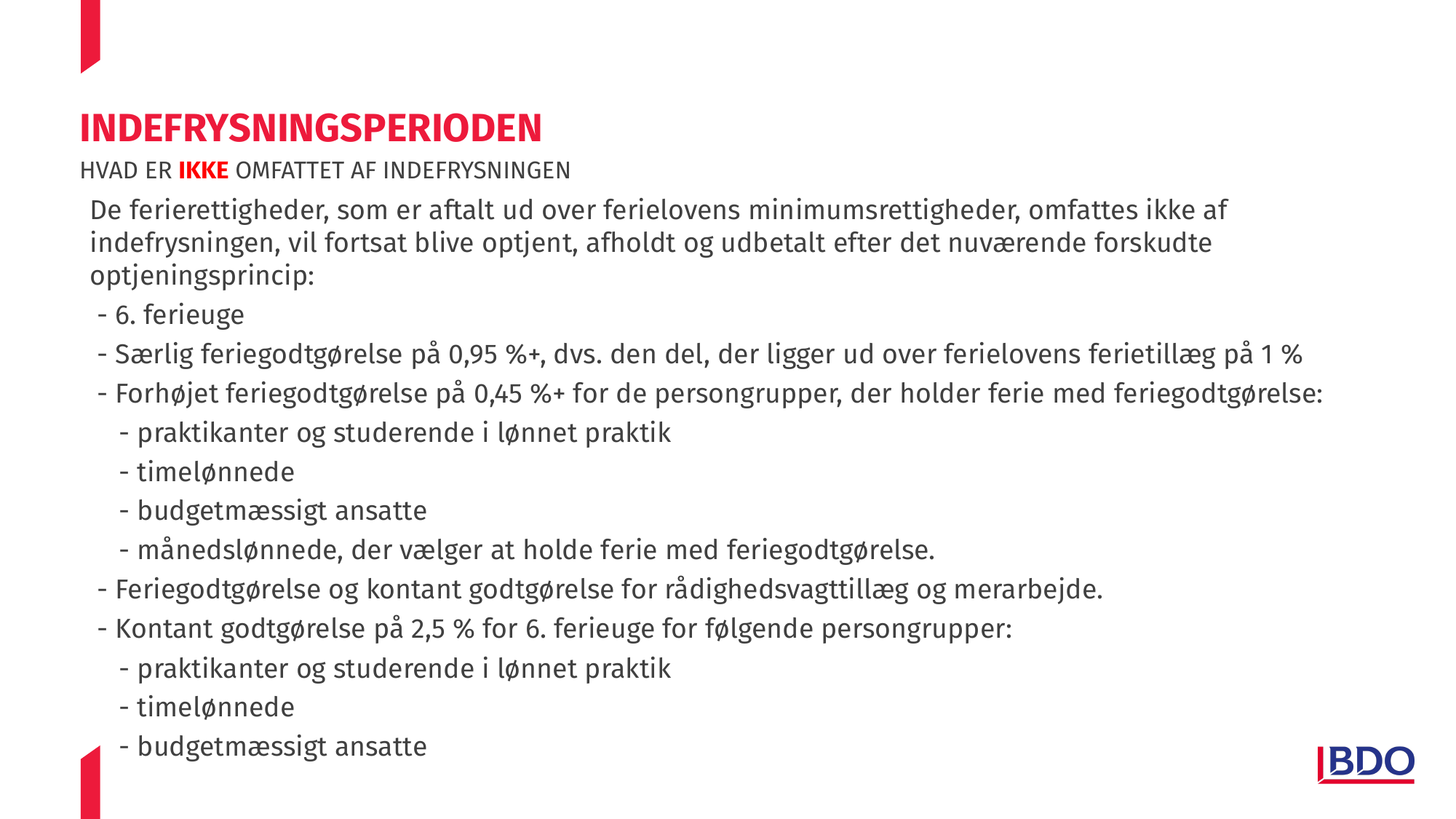

# indefrysningsperioden
Hvad er ikke omfattet af indefrysningen
De ferierettigheder, som er aftalt ud over ferielovens minimumsrettigheder, omfattes ikke af indefrysningen, vil fortsat blive optjent, afholdt og udbetalt efter det nuværende forskudte optjeningsprincip:
 - 6. ferieuge
 - Særlig feriegodtgørelse på 0,95 %+, dvs. den del, der ligger ud over ferielovens ferietillæg på 1 %
 - Forhøjet feriegodtgørelse på 0,45 %+ for de persongrupper, der holder ferie med feriegodtgørelse:
    - praktikanter og studerende i lønnet praktik
    - timelønnede
    - budgetmæssigt ansatte
    - månedslønnede, der vælger at holde ferie med feriegodtgørelse.
 - Feriegodtgørelse og kontant godtgørelse for rådighedsvagttillæg og merarbejde.
 - Kontant godtgørelse på 2,5 % for 6. ferieuge for følgende persongrupper:
    - praktikanter og studerende i lønnet praktik
    - timelønnede
    - budgetmæssigt ansatte